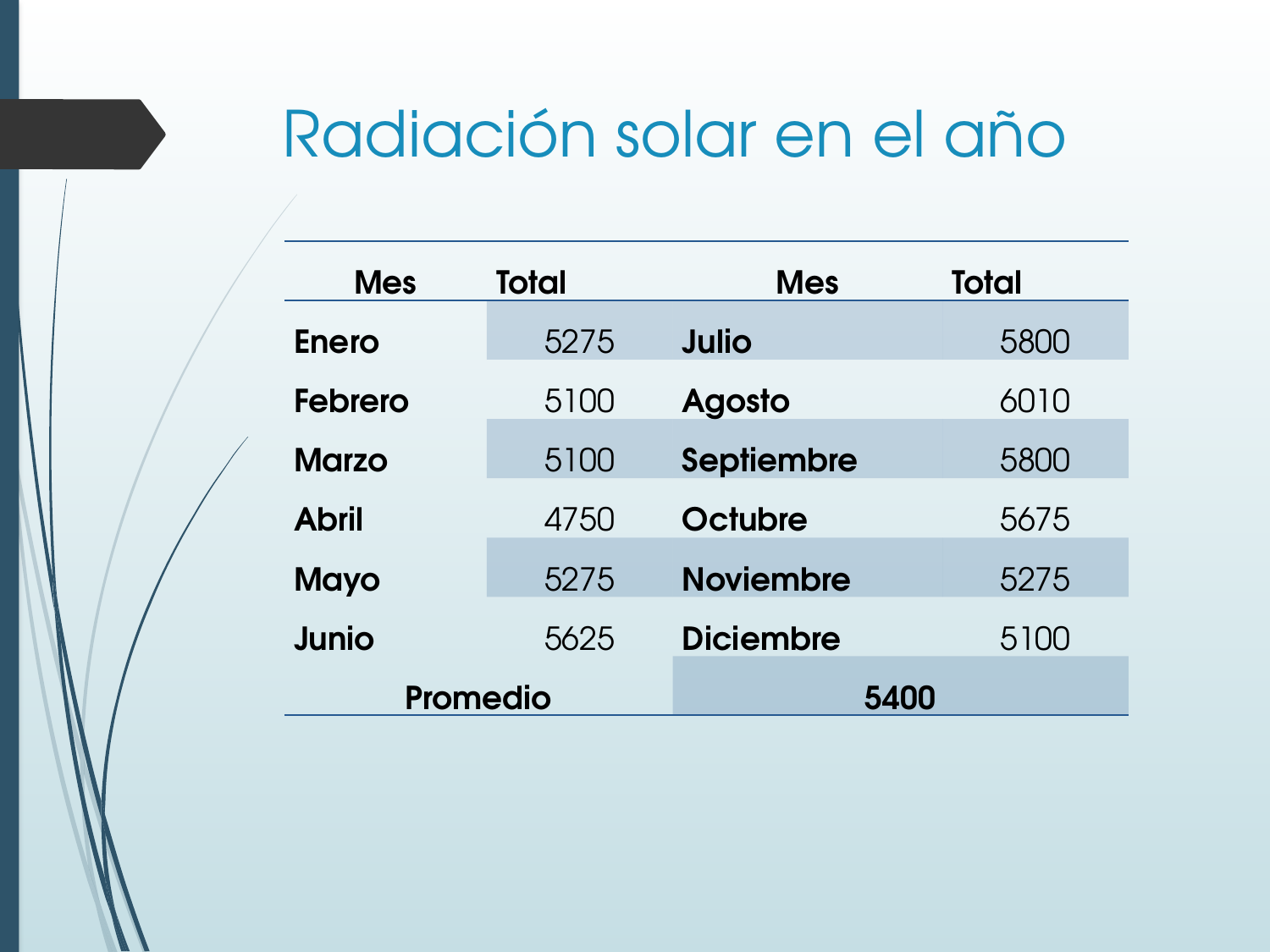

# Radiación solar en el año
| Mes | Total | Mes | Total |
| --- | --- | --- | --- |
| Enero | 5275 | Julio | 5800 |
| Febrero | 5100 | Agosto | 6010 |
| Marzo | 5100 | Septiembre | 5800 |
| Abril | 4750 | Octubre | 5675 |
| Mayo | 5275 | Noviembre | 5275 |
| Junio | 5625 | Diciembre | 5100 |
| Promedio |  | 5400 |  |